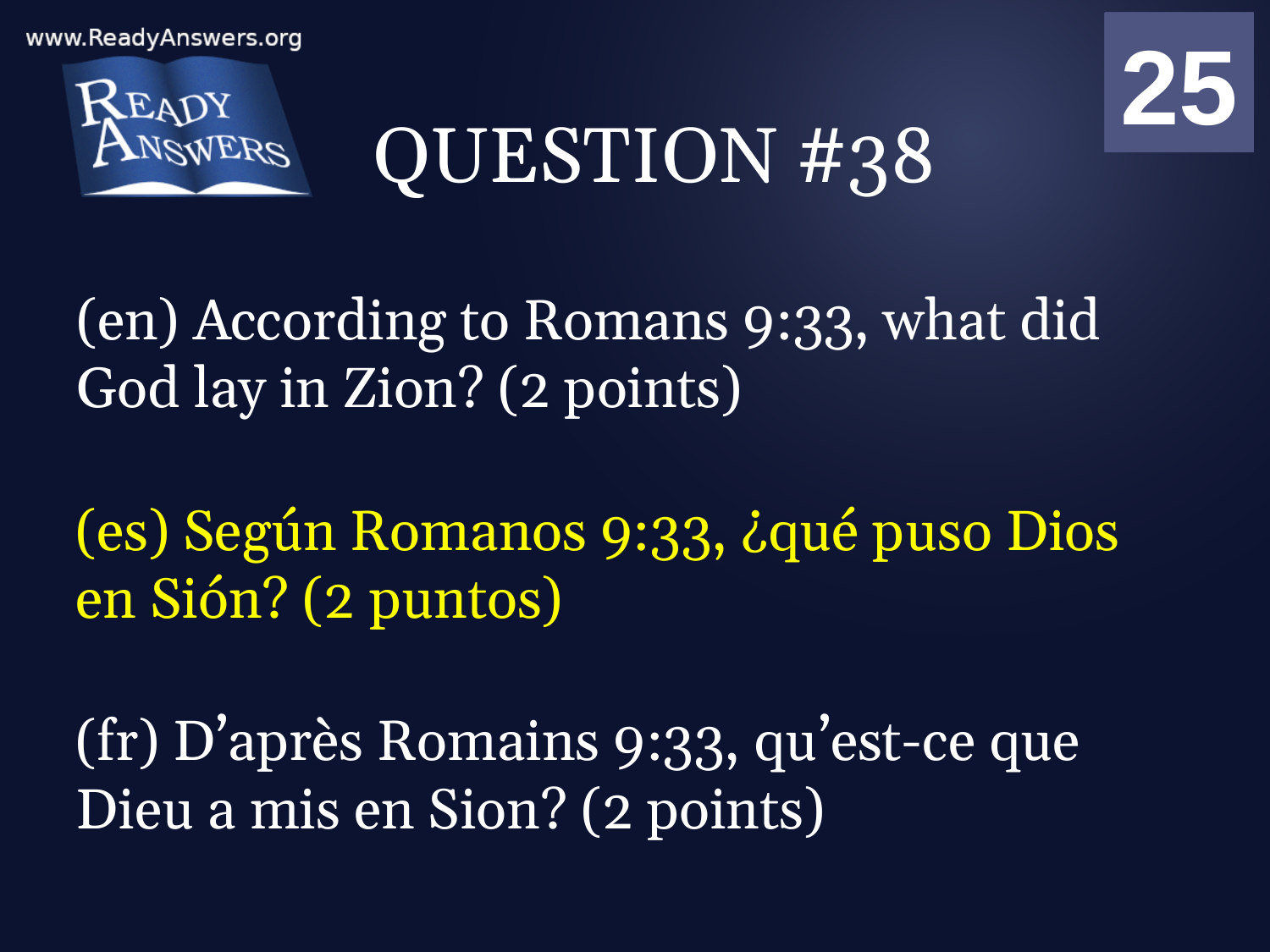

01
02
03
04
05
06
07
08
09
10
11
12
13
14
15
16
17
18
19
20
21
22
23
24
25
00
# QUESTION #38
(en) According to Romans 9:33, what did God lay in Zion? (2 points)
(es) Según Romanos 9:33, ¿qué puso Dios en Sión? (2 puntos)
(fr) D’après Romains 9:33, qu’est-ce que Dieu a mis en Sion? (2 points)